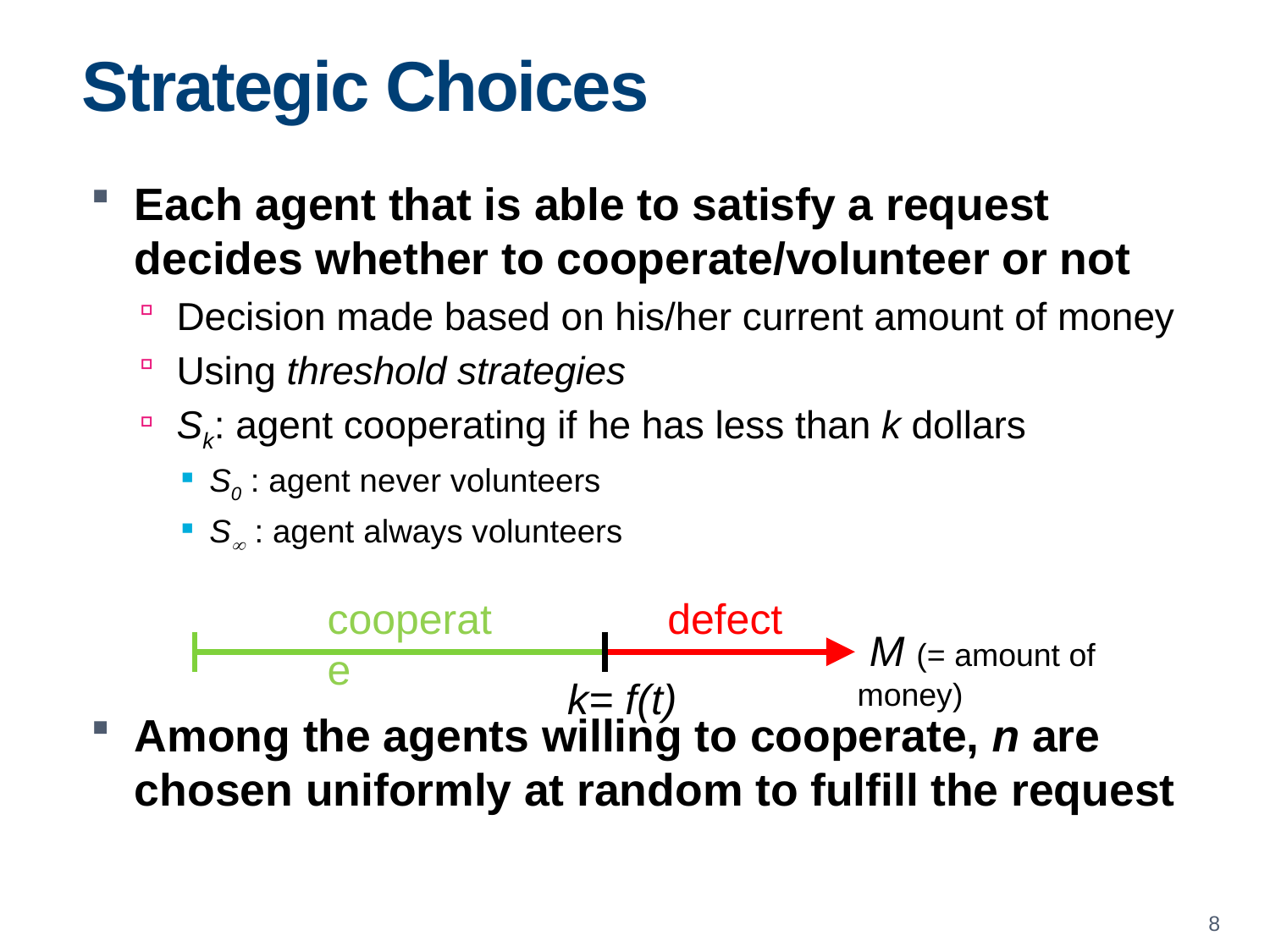

# Strategic Choices
Each agent that is able to satisfy a request decides whether to cooperate/volunteer or not
Decision made based on his/her current amount of money
Using threshold strategies
Sk: agent cooperating if he has less than k dollars
S0 : agent never volunteers
S∞ : agent always volunteers

Among the agents willing to cooperate, n are chosen uniformly at random to fulfill the request

cooperate
defect
 M (= amount of money)
k= f(t)
8